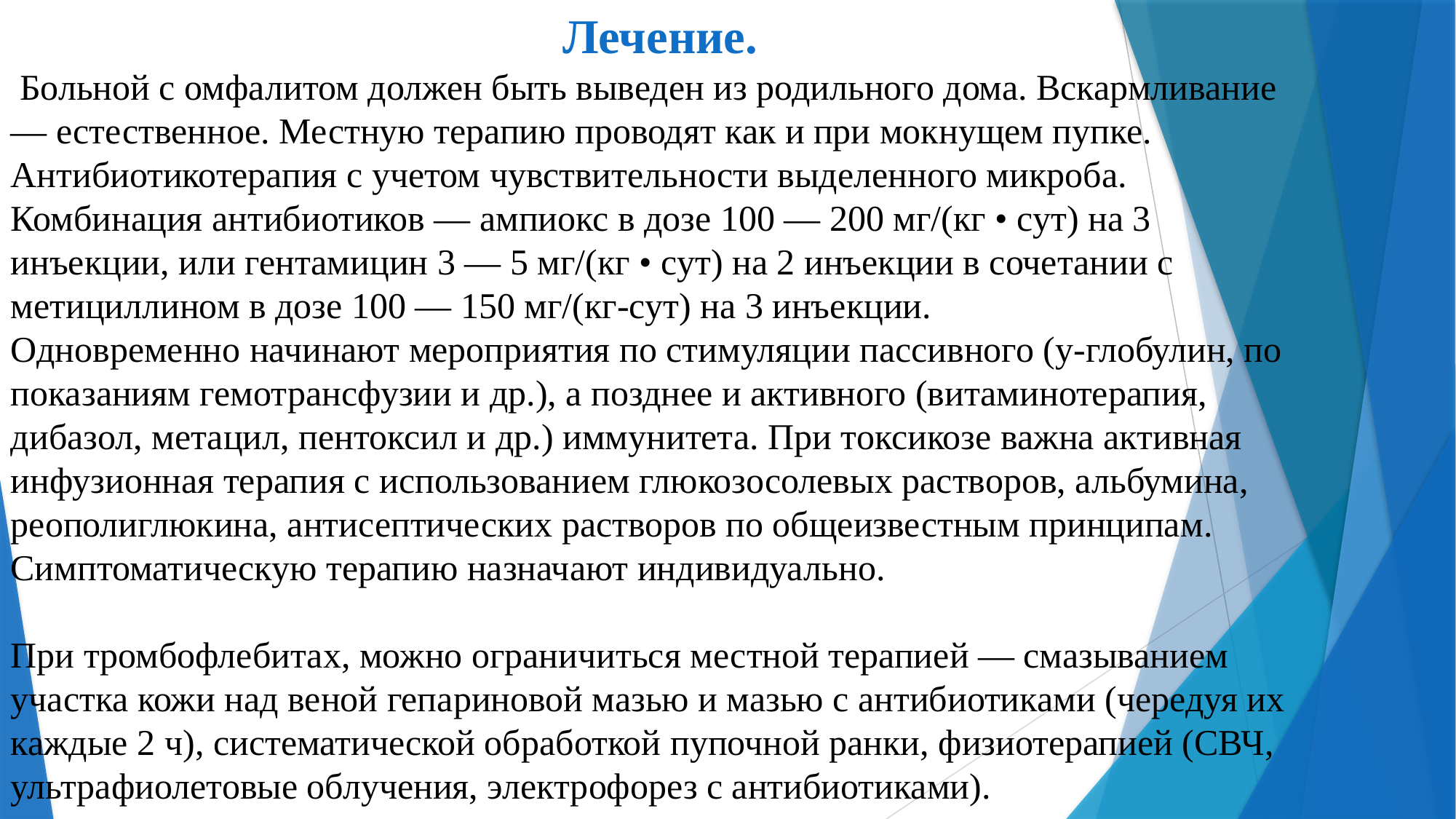

Лечение.
 Больной с омфалитом должен быть выведен из родильного дома. Вскармливание — естественное. Местную терапию проводят как и при мокнущем пупке. Антибиотикотерапия с учетом чувствительности выделенного микроба.
Комбинация антибиотиков — ампиокс в дозе 100 — 200 мг/(кг • сут) на 3 инъекции, или гентамицин 3 — 5 мг/(кг • сут) на 2 инъекции в сочетании с метициллином в дозе 100 — 150 мг/(кг-сут) на 3 инъекции.
Одновременно начинают мероприятия по стимуляции пассивного (у-глобулин, по показаниям гемотрансфузии и др.), а позднее и активного (витаминотерапия, дибазол, метацил, пентоксил и др.) иммунитета. При токсикозе важна активная инфузионная терапия с использованием глюкозосолевых растворов, альбумина, реополиглюкина, анти­септических растворов по общеизвестным принципам. Симптоматическую терапию назначают индивидуально.

При тромбофлебитах, можно ограничиться местной терапией — смазыванием участка кожи над веной гепариновой мазью и мазью с антибиотиками (чередуя их каждые 2 ч), систематической обработкой пупочной ранки, физиотерапией (СВЧ, ультрафиолетовые облучения, электрофорез с антибиотиками).